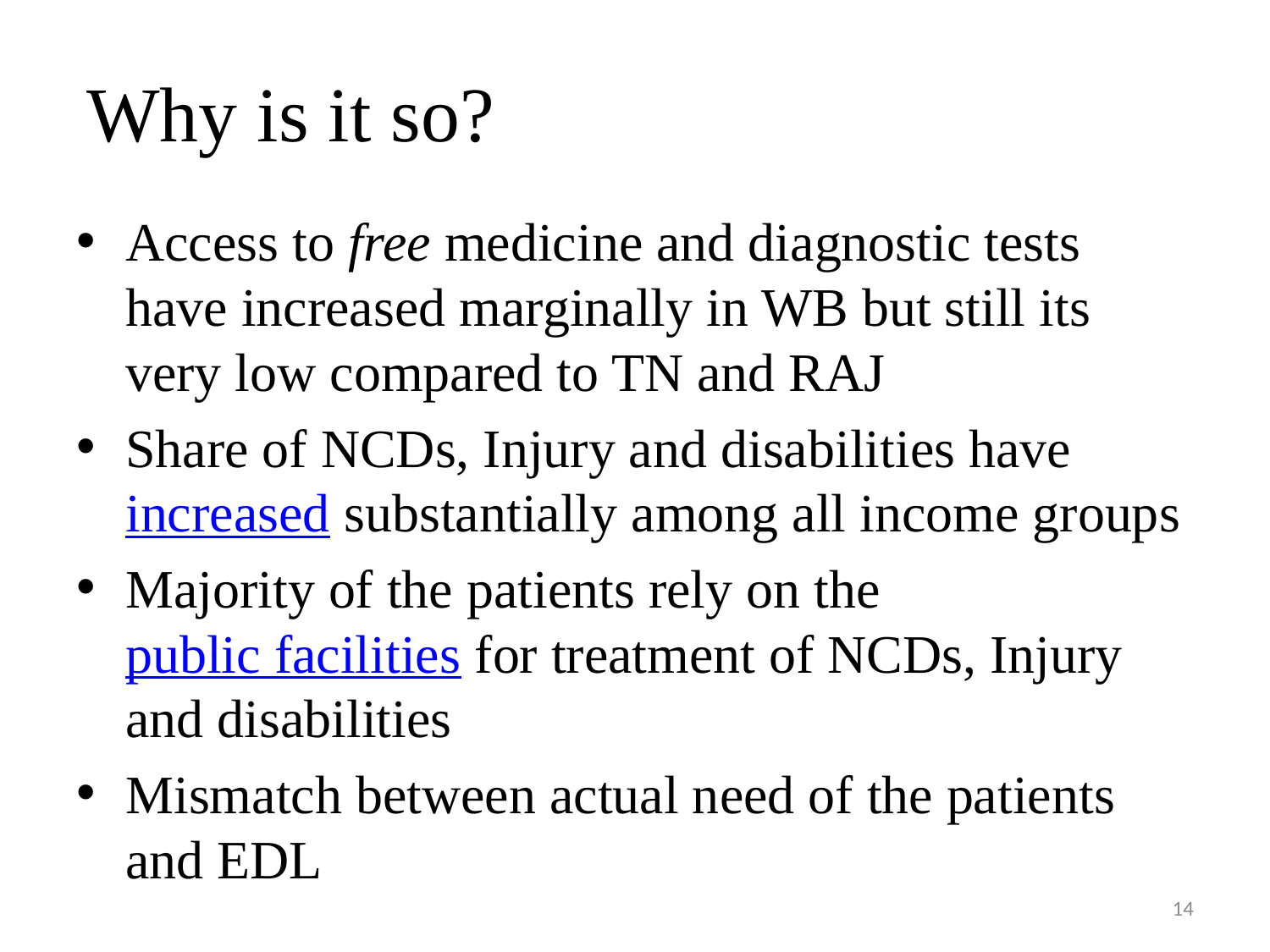

# Why is it so?
Access to free medicine and diagnostic tests have increased marginally in WB but still its very low compared to TN and RAJ
Share of NCDs, Injury and disabilities have increased substantially among all income groups
Majority of the patients rely on the public facilities for treatment of NCDs, Injury and disabilities
Mismatch between actual need of the patients and EDL
14